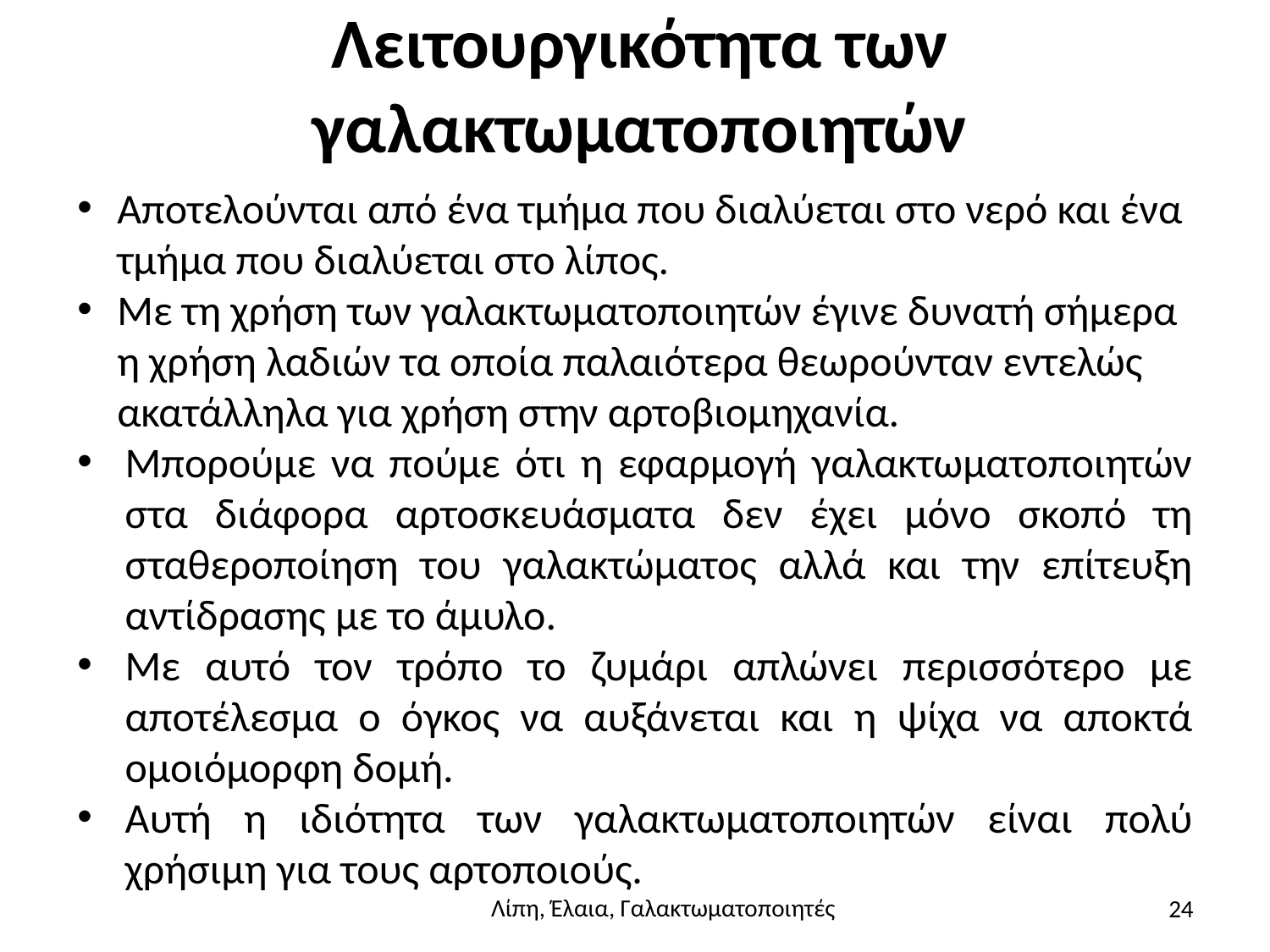

# Λειτουργικότητα των γαλακτωματοποιητών
Αποτελούνται από ένα τμήμα που διαλύεται στο νερό και ένα τμήμα που διαλύεται στο λίπος.
Με τη χρήση των γαλακτωματοποιητών έγινε δυνατή σήμερα η χρήση λαδιών τα οποία παλαιότερα θεωρούνταν εντελώς ακατάλληλα για χρήση στην αρτοβιομηχανία.
Μπορούμε να πούμε ότι η εφαρμογή γαλακτωματοποιητών στα διάφορα αρτοσκευάσματα δεν έχει μόνο σκοπό τη σταθεροποίηση του γαλακτώματος αλλά και την επίτευξη αντίδρασης με το άμυλο.
Με αυτό τον τρόπο το ζυμάρι απλώνει περισσότερο με αποτέλεσμα ο όγκος να αυξάνεται και η ψίχα να αποκτά ομοιόμορφη δομή.
Αυτή η ιδιότητα των γαλακτωματοποιητών είναι πολύ χρήσιμη για τους αρτοποιούς.
24
Λίπη, Έλαια, Γαλακτωματοποιητές